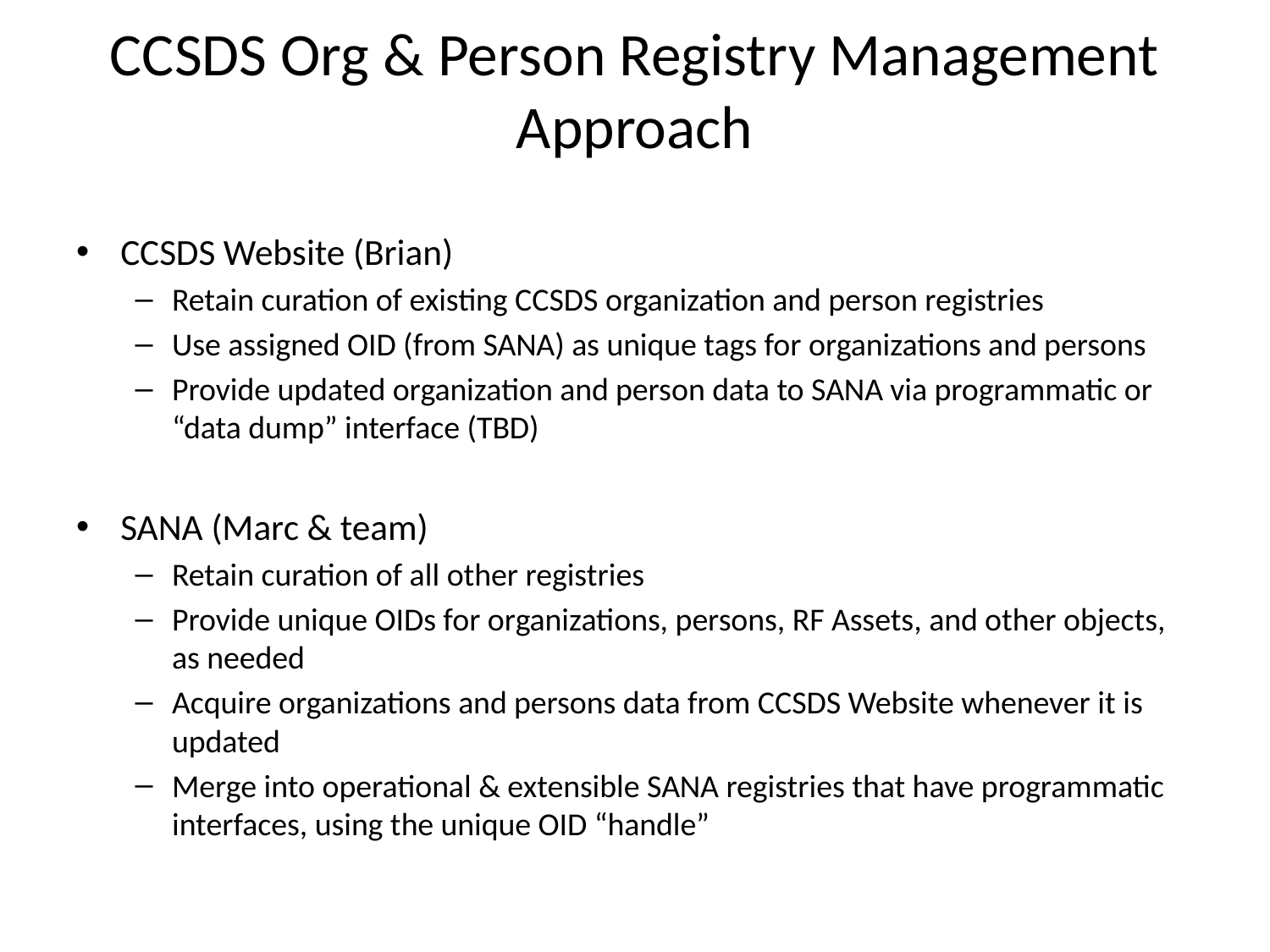

# CCSDS Org & Person Registry Management Approach
CCSDS Website (Brian)
Retain curation of existing CCSDS organization and person registries
Use assigned OID (from SANA) as unique tags for organizations and persons
Provide updated organization and person data to SANA via programmatic or “data dump” interface (TBD)

SANA (Marc & team)
Retain curation of all other registries
Provide unique OIDs for organizations, persons, RF Assets, and other objects, as needed
Acquire organizations and persons data from CCSDS Website whenever it is updated
Merge into operational & extensible SANA registries that have programmatic interfaces, using the unique OID “handle”